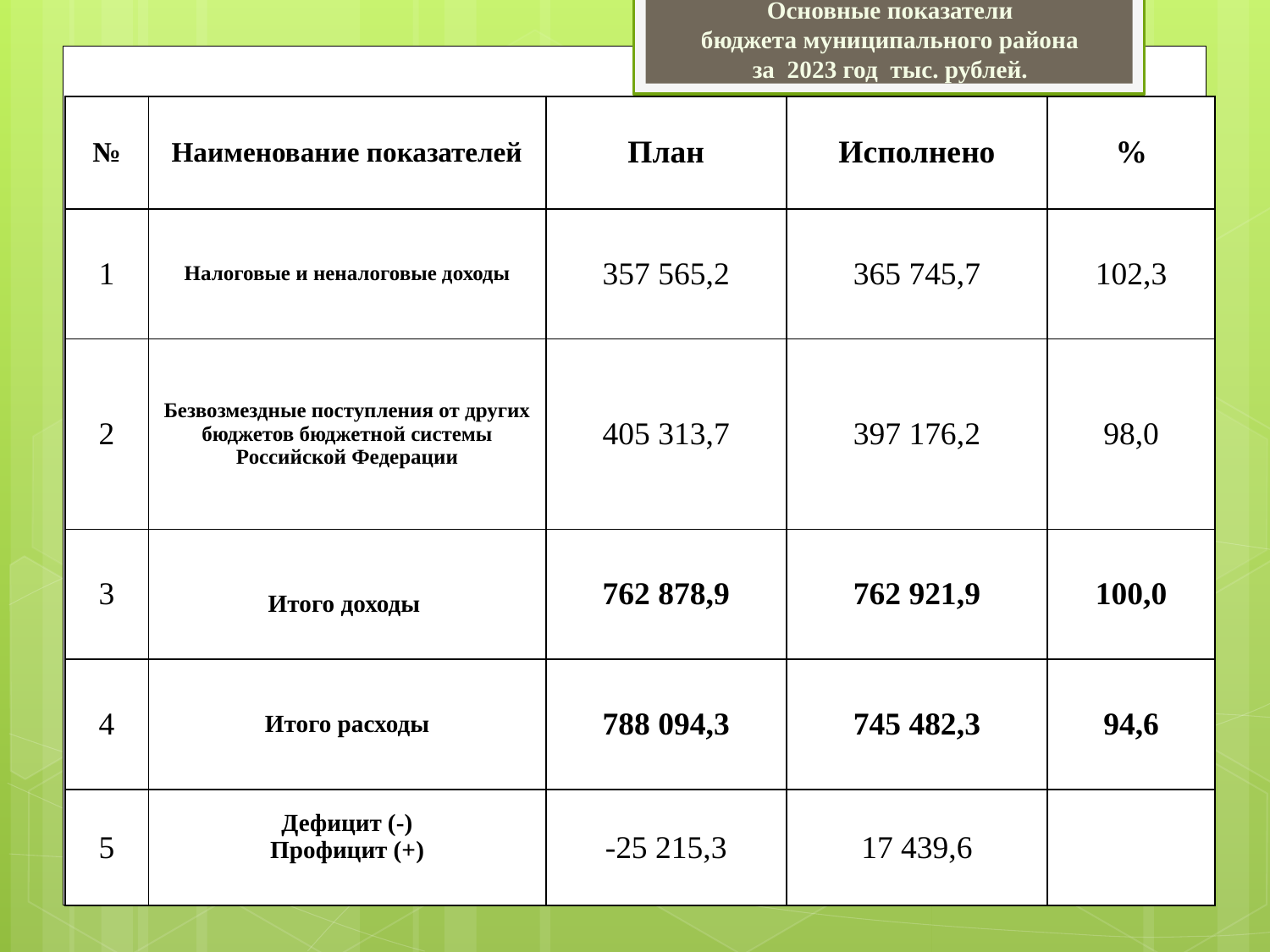

# Основные показатели бюджета муниципального района за  2023 год  тыс. рублей.
| № | Наименование показателей | План | Исполнено | % |
| --- | --- | --- | --- | --- |
| 1 | Налоговые и неналоговые доходы | 357 565,2 | 365 745,7 | 102,3 |
| 2 | Безвозмездные поступления от других бюджетов бюджетной системы Российской Федерации | 405 313,7 | 397 176,2 | 98,0 |
| 3 | Итого доходы | 762 878,9 | 762 921,9 | 100,0 |
| 4 | Итого расходы | 788 094,3 | 745 482,3 | 94,6 |
| 5 | Дефицит (-) Профицит (+) | -25 215,3 | 17 439,6 |  |